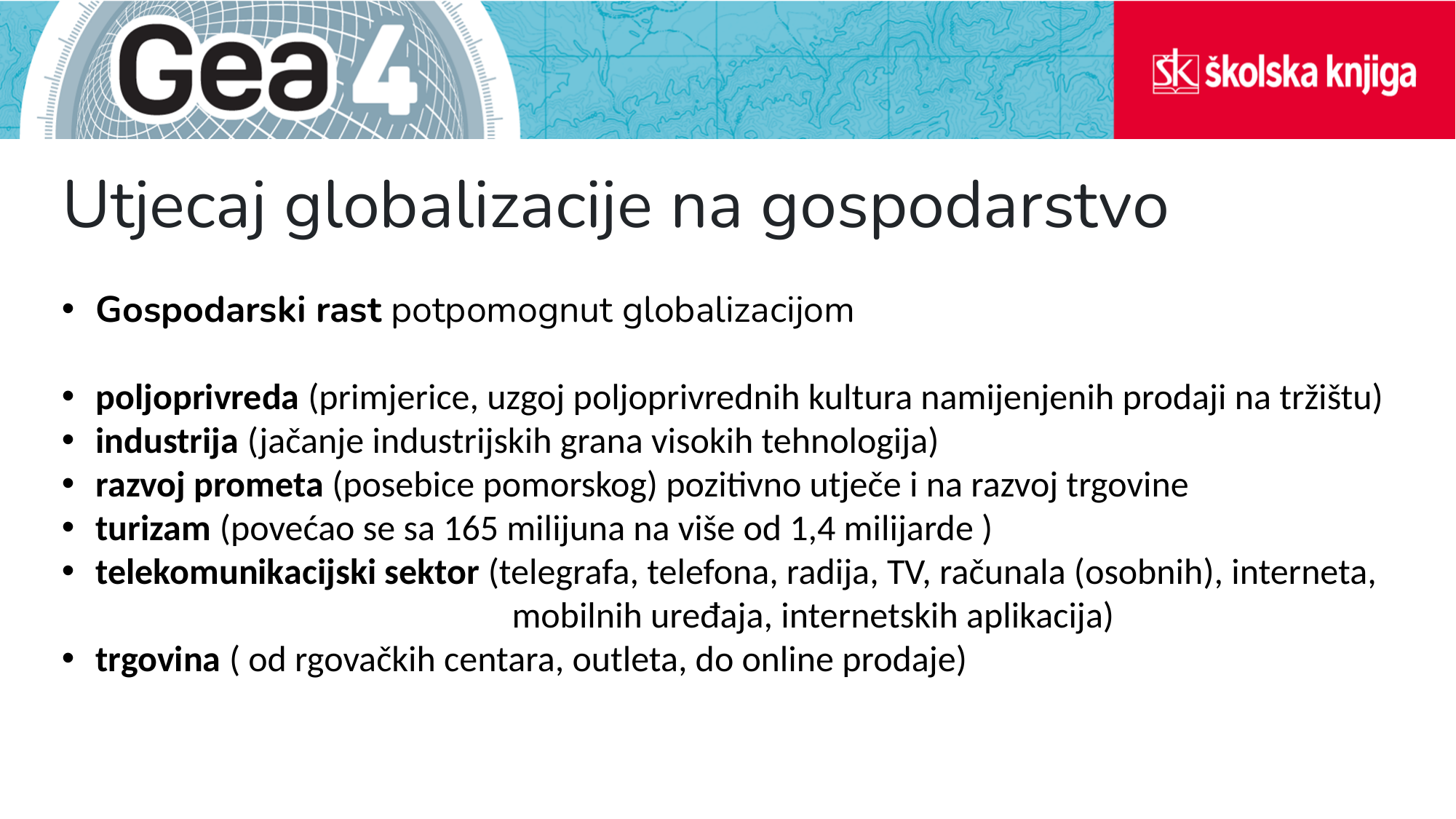

Utjecaj globalizacije na gospodarstvo
Gospodarski rast potpomognut globalizacijom

poljoprivreda (primjerice, uzgoj poljoprivrednih kultura namijenjenih prodaji na tržištu)
industrija (jačanje industrijskih grana visokih tehnologija)
razvoj prometa (posebice pomorskog) pozitivno utječe i na razvoj trgovine
turizam (povećao se sa 165 milijuna na više od 1,4 milijarde )
telekomunikacijski sektor (telegrafa, telefona, radija, TV, računala (osobnih), interneta,
                                                       mobilnih uređaja, internetskih aplikacija)
trgovina ( od rgovačkih centara, outleta, do online prodaje)